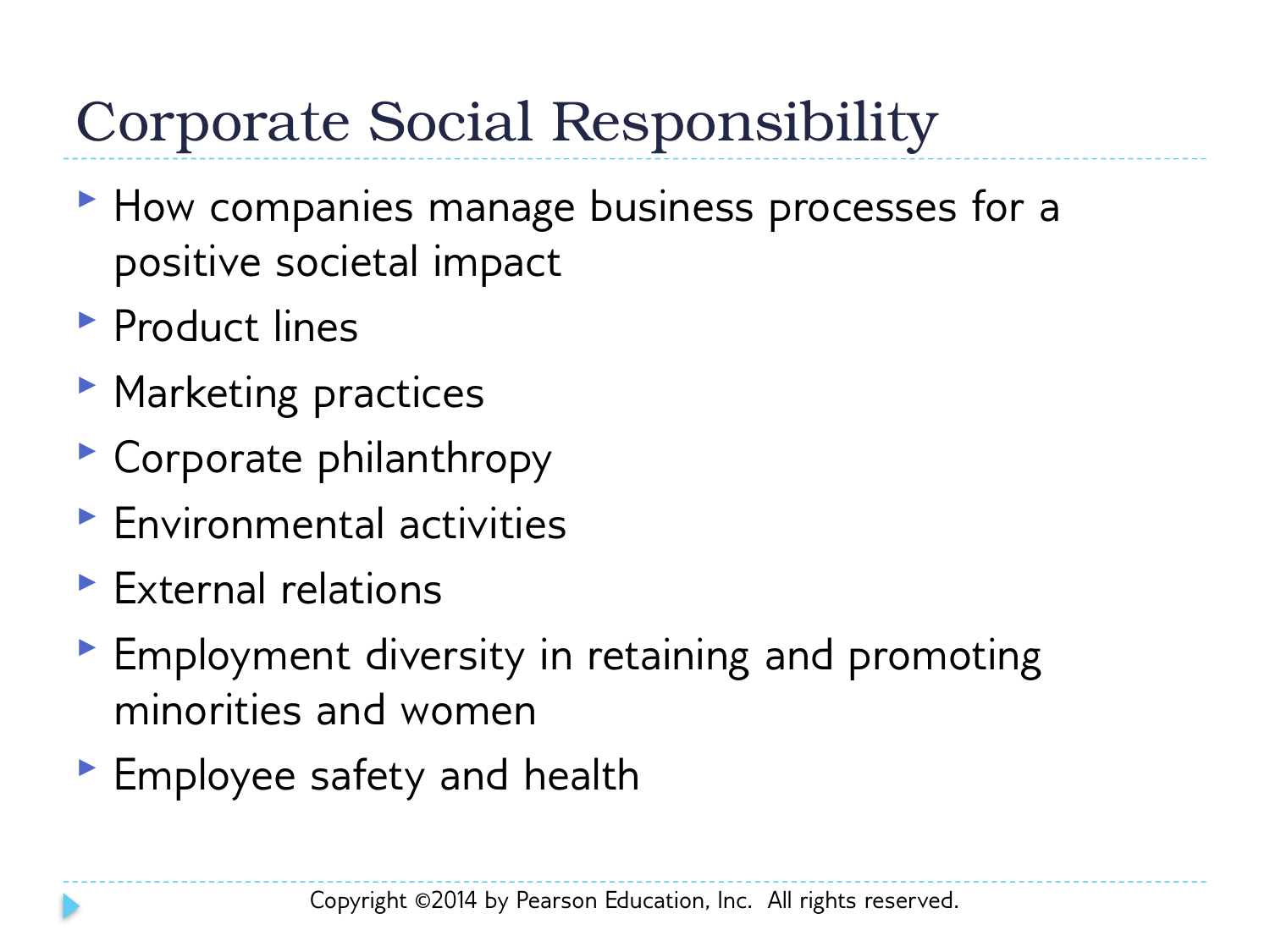

# Corporate Social Responsibility
How companies manage business processes for a positive societal impact
Product lines
Marketing practices
Corporate philanthropy
Environmental activities
External relations
Employment diversity in retaining and promoting minorities and women
Employee safety and health

Copyright ©2014 by Pearson Education, Inc.  All rights reserved.